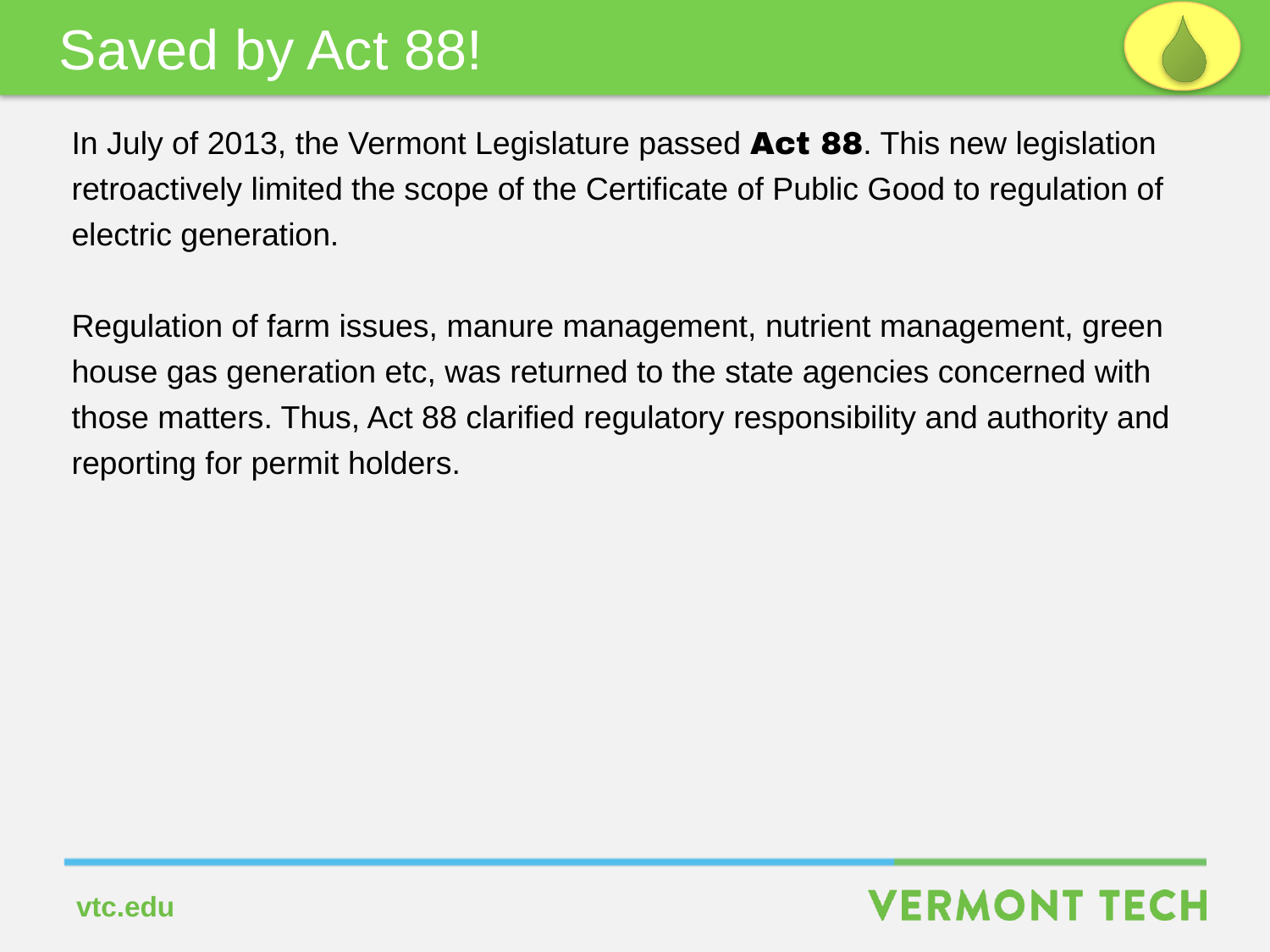

Saved by Act 88!
In July of 2013, the Vermont Legislature passed Act 88. This new legislation retroactively limited the scope of the Certificate of Public Good to regulation of electric generation.

Regulation of farm issues, manure management, nutrient management, green house gas generation etc, was returned to the state agencies concerned with those matters. Thus, Act 88 clarified regulatory responsibility and authority and reporting for permit holders.